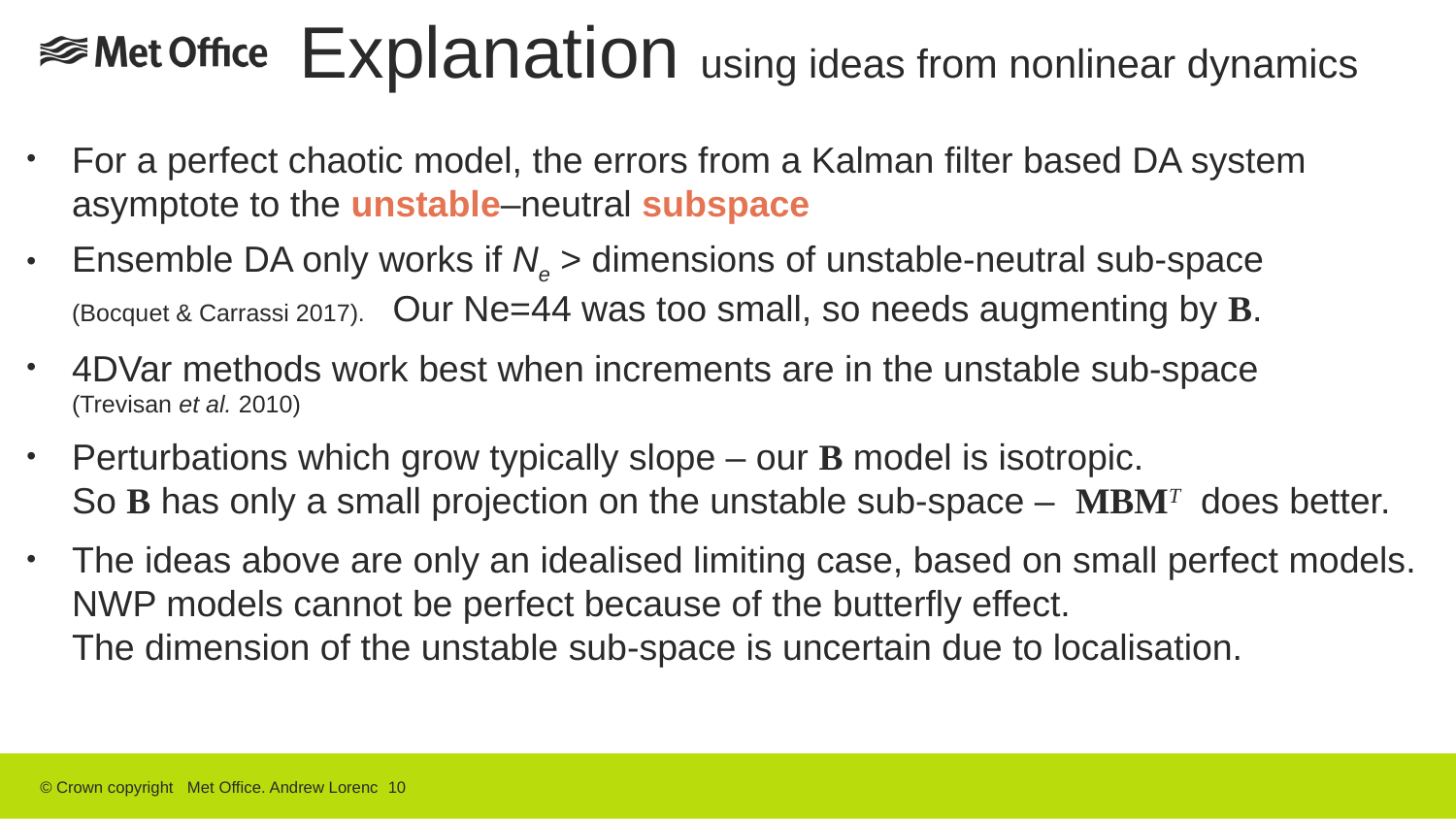

# Explanation using ideas from nonlinear dynamics
For a perfect chaotic model, the errors from a Kalman filter based DA system
asymptote to the unstable–neutral subspace
Ensemble DA only works if Ne > dimensions of unstable-neutral sub-space
(Bocquet & Carrassi 2017).    Our Ne=44 was too small, so needs augmenting by B.
4DVar methods work best when increments are in the unstable sub-space
(Trevisan et al. 2010)
Perturbations which grow typically slope ‒ our B model is isotropic.
So B has only a small projection on the unstable sub-space ‒  MBMT  does better.
The ideas above are only an idealised limiting case, based on small perfect models.
NWP models cannot be perfect because of the butterfly effect.
The dimension of the unstable sub-space is uncertain due to localisation.
© Crown copyright   Met Office. Andrew Lorenc  10